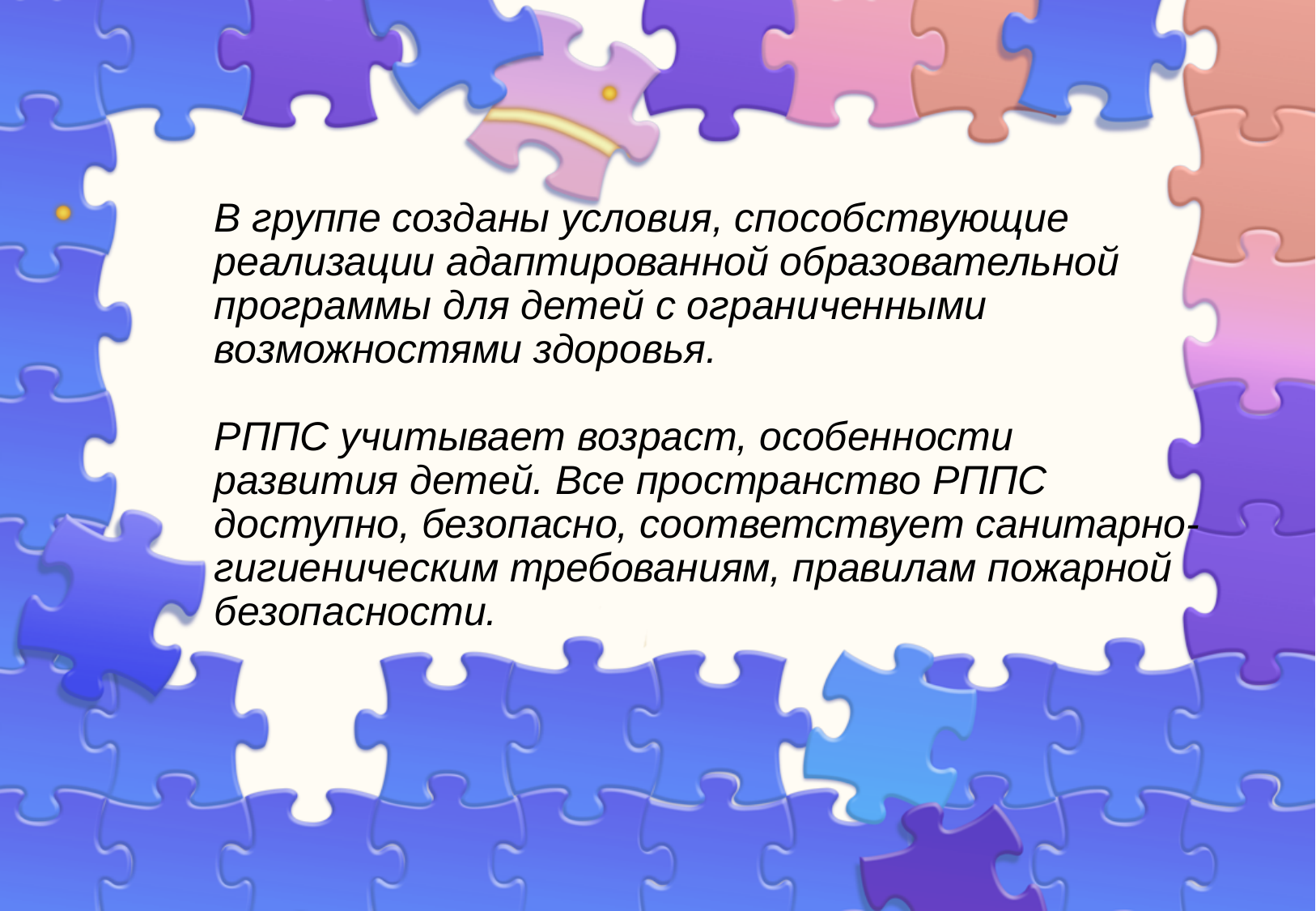

# В группе созданы условия, способствующие реализации адаптированной образовательной программы для детей с ограниченными возможностями здоровья. РППС учитывает возраст, особенности развития детей. Все пространство РППС доступно, безопасно, соответствует санитарно-гигиеническим требованиям, правилам пожарной безопасности.